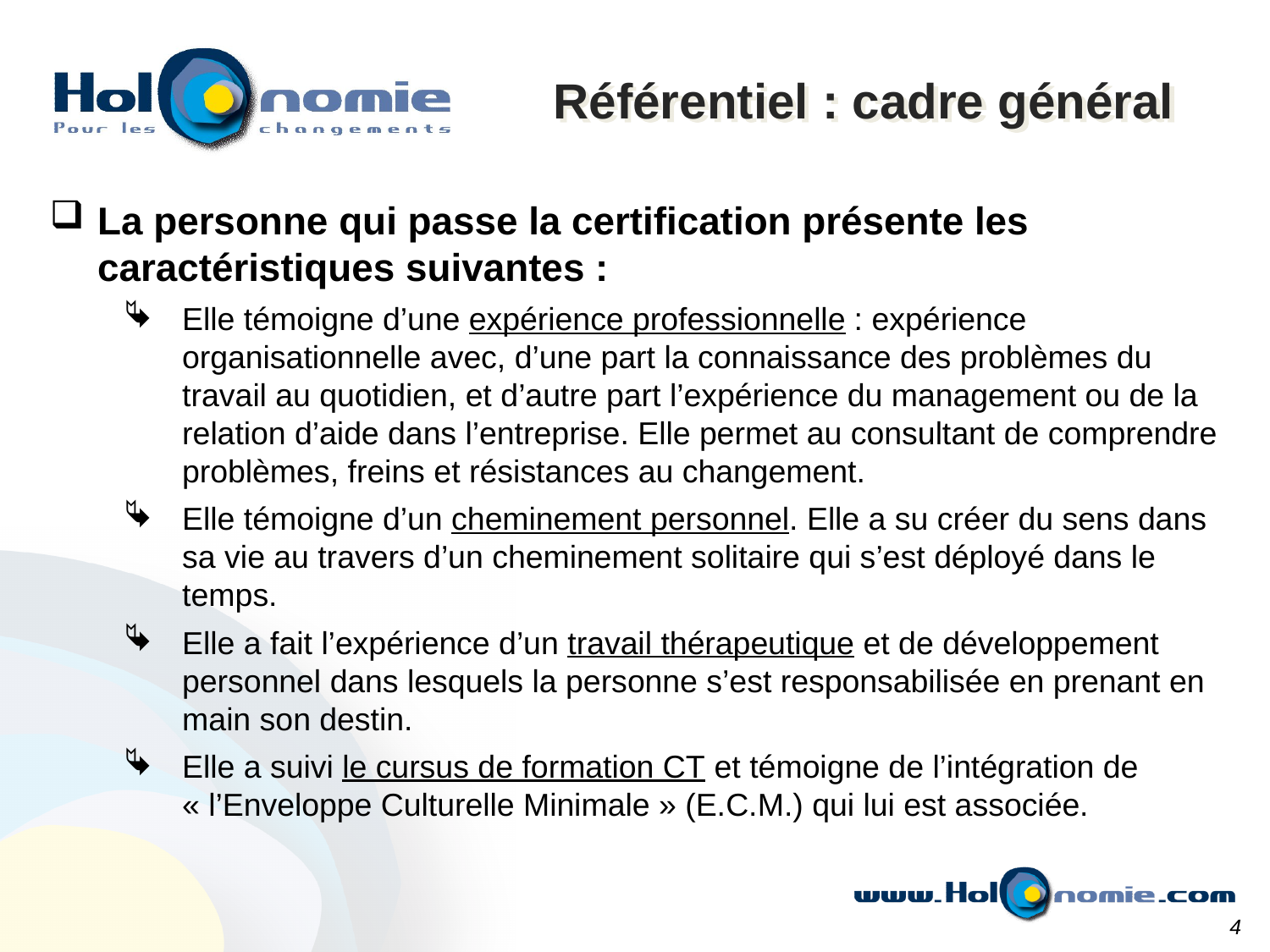

Référentiel : cadre général
La personne qui passe la certification présente les caractéristiques suivantes :
Elle témoigne d’une expérience professionnelle : expérience organisationnelle avec, d’une part la connaissance des problèmes du travail au quotidien, et d’autre part l’expérience du management ou de la relation d’aide dans l’entreprise. Elle permet au consultant de comprendre problèmes, freins et résistances au changement.
Elle témoigne d’un cheminement personnel. Elle a su créer du sens dans sa vie au travers d’un cheminement solitaire qui s’est déployé dans le temps.
Elle a fait l’expérience d’un travail thérapeutique et de développement personnel dans lesquels la personne s’est responsabilisée en prenant en main son destin.
Elle a suivi le cursus de formation CT et témoigne de l’intégration de « l’Enveloppe Culturelle Minimale » (E.C.M.) qui lui est associée.
4